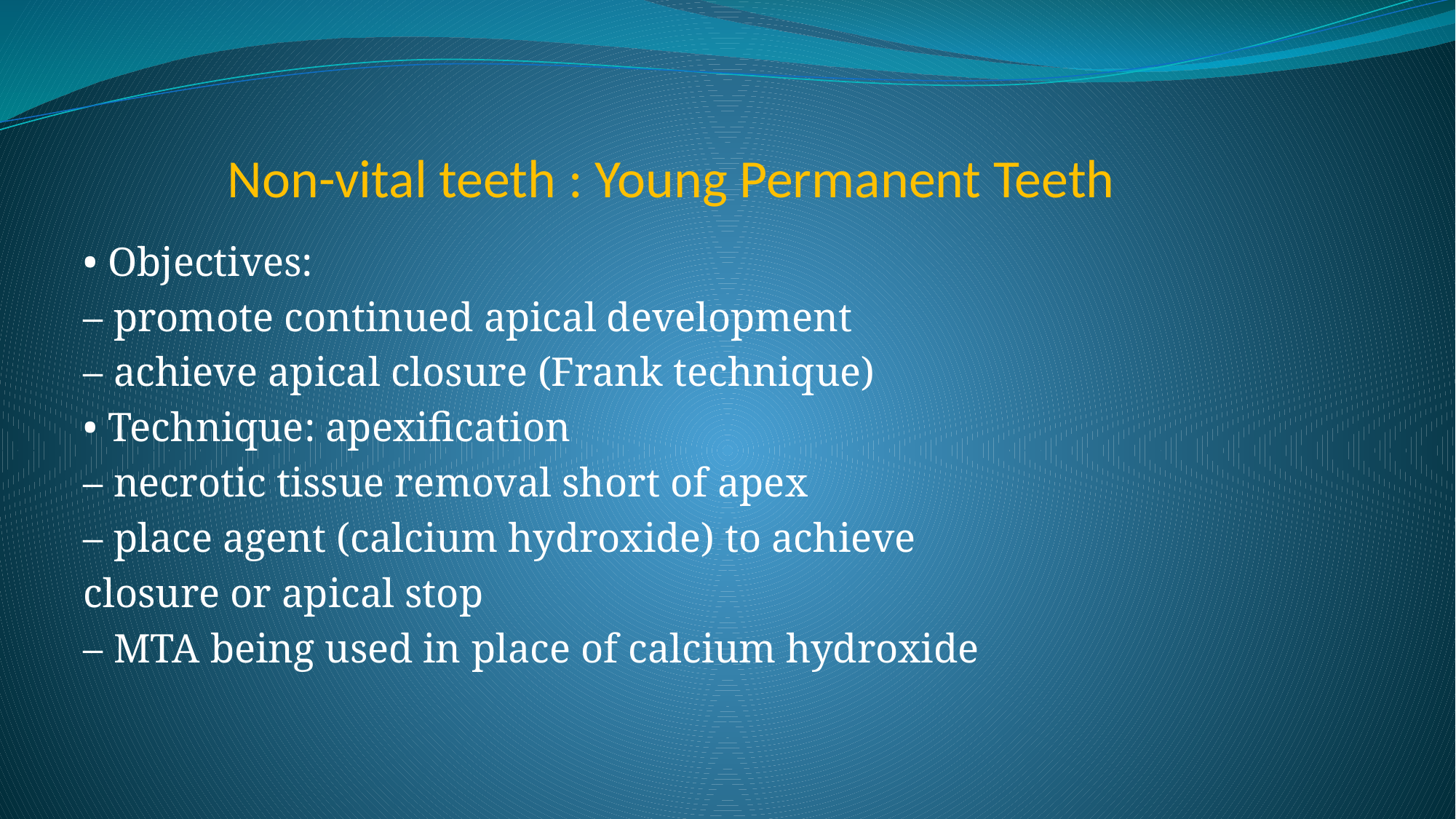

# Non-vital teeth : Young Permanent Teeth
• Objectives:
– promote continued apical development
– achieve apical closure (Frank technique)
• Technique: apexification
– necrotic tissue removal short of apex
– place agent (calcium hydroxide) to achieve
closure or apical stop
– MTA being used in place of calcium hydroxide